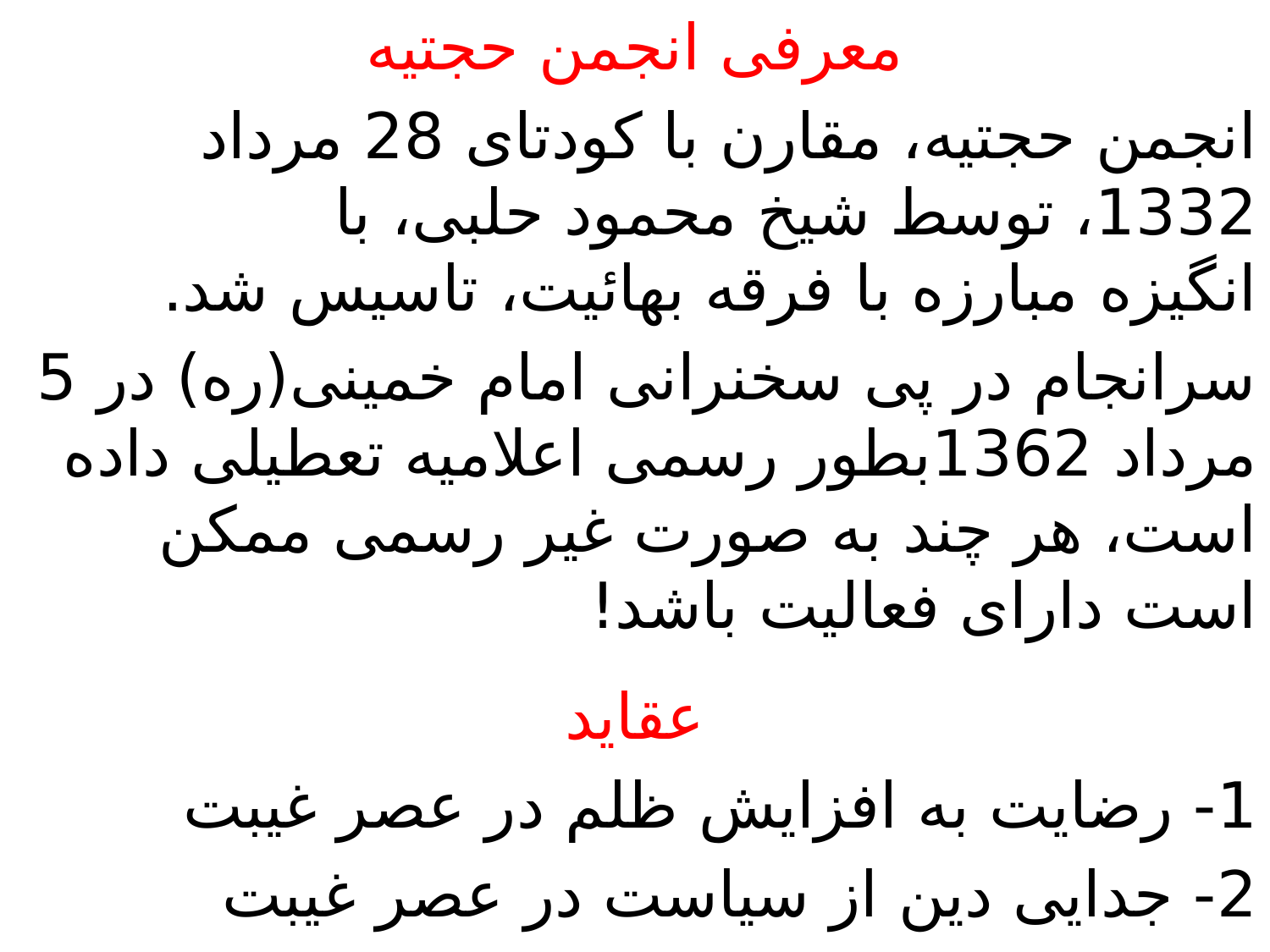

معرفی انجمن حجتیه
انجمن حجتیه، مقارن با کودتای 28 مرداد 1332، توسط شیخ محمود حلبی، با انگیزه مبارزه با فرقه بهائیت، تاسیس شد.
سرانجام در پی سخنرانی امام خمینی(ره) در 5 مرداد 1362بطور رسمی اعلامیه تعطیلی داده است، هر چند به صورت غیر رسمی ممکن است دارای فعالیت باشد!

عقاید
1- رضایت به افزایش ظلم در عصر غیبت
2- جدایی دین از سیاست در عصر غیبت
3- مخالفت با تمام حکومت های قبل ظهور حتی انقلاب اسلامی مردم ایران